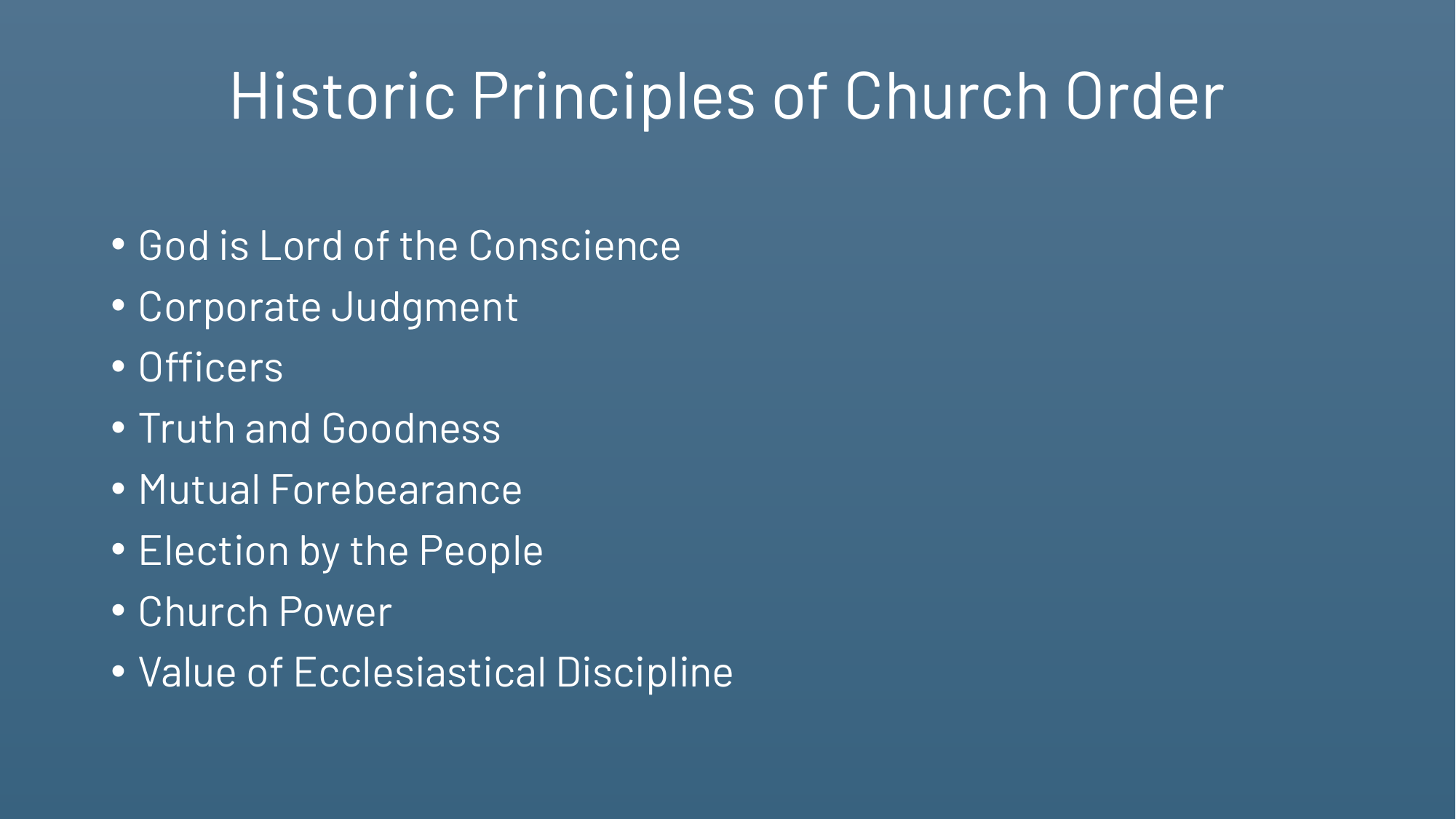

# Historic Principles of Church Order
God is Lord of the Conscience
Corporate Judgment
Officers
Truth and Goodness
Mutual Forebearance
Election by the People
Church Power
Value of Ecclesiastical Discipline